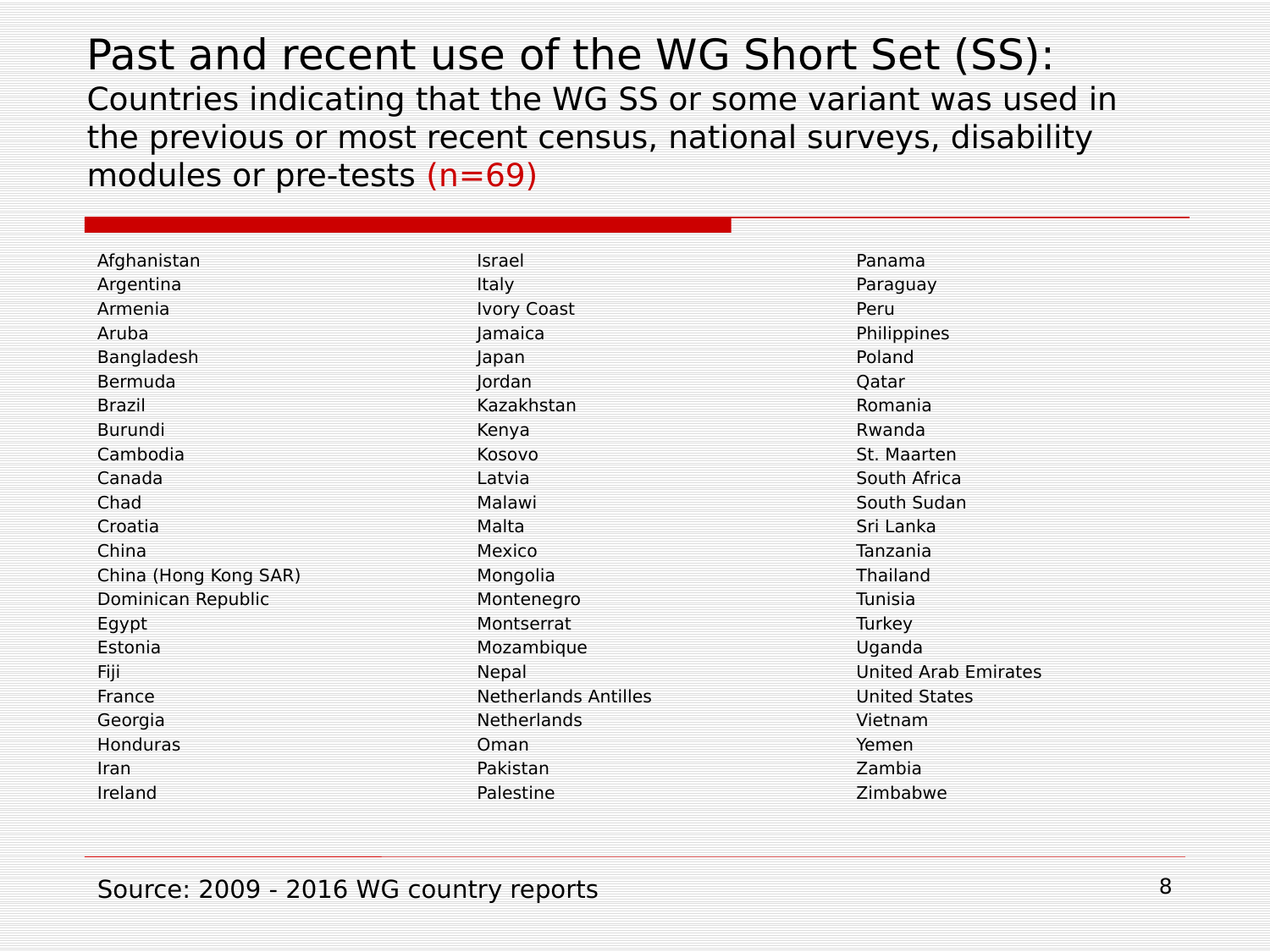

# Past and recent use of the WG Short Set (SS): Countries indicating that the WG SS or some variant was used in the previous or most recent census, national surveys, disability modules or pre-tests (n=69)
Afghanistan
Argentina
Armenia
Aruba
Bangladesh
Bermuda
Brazil
Burundi
Cambodia
Canada
Chad
Croatia
China
China (Hong Kong SAR)
Dominican Republic
Egypt
Estonia
Fiji
France
Georgia
Honduras
Iran
Ireland
Israel
Italy
Ivory Coast
Jamaica
Japan
Jordan
Kazakhstan
Kenya
Kosovo
Latvia
Malawi
Malta
Mexico
Mongolia
Montenegro
Montserrat
Mozambique
Nepal
Netherlands Antilles
Netherlands
Oman
Pakistan
Palestine
Panama
Paraguay
Peru
Philippines
Poland
Qatar
Romania
Rwanda
St. Maarten
South Africa
South Sudan
Sri Lanka
Tanzania
Thailand
Tunisia
Turkey
Uganda
United Arab Emirates
United States
Vietnam
Yemen
Zambia
Zimbabwe
Source: 2009 - 2016 WG country reports
8